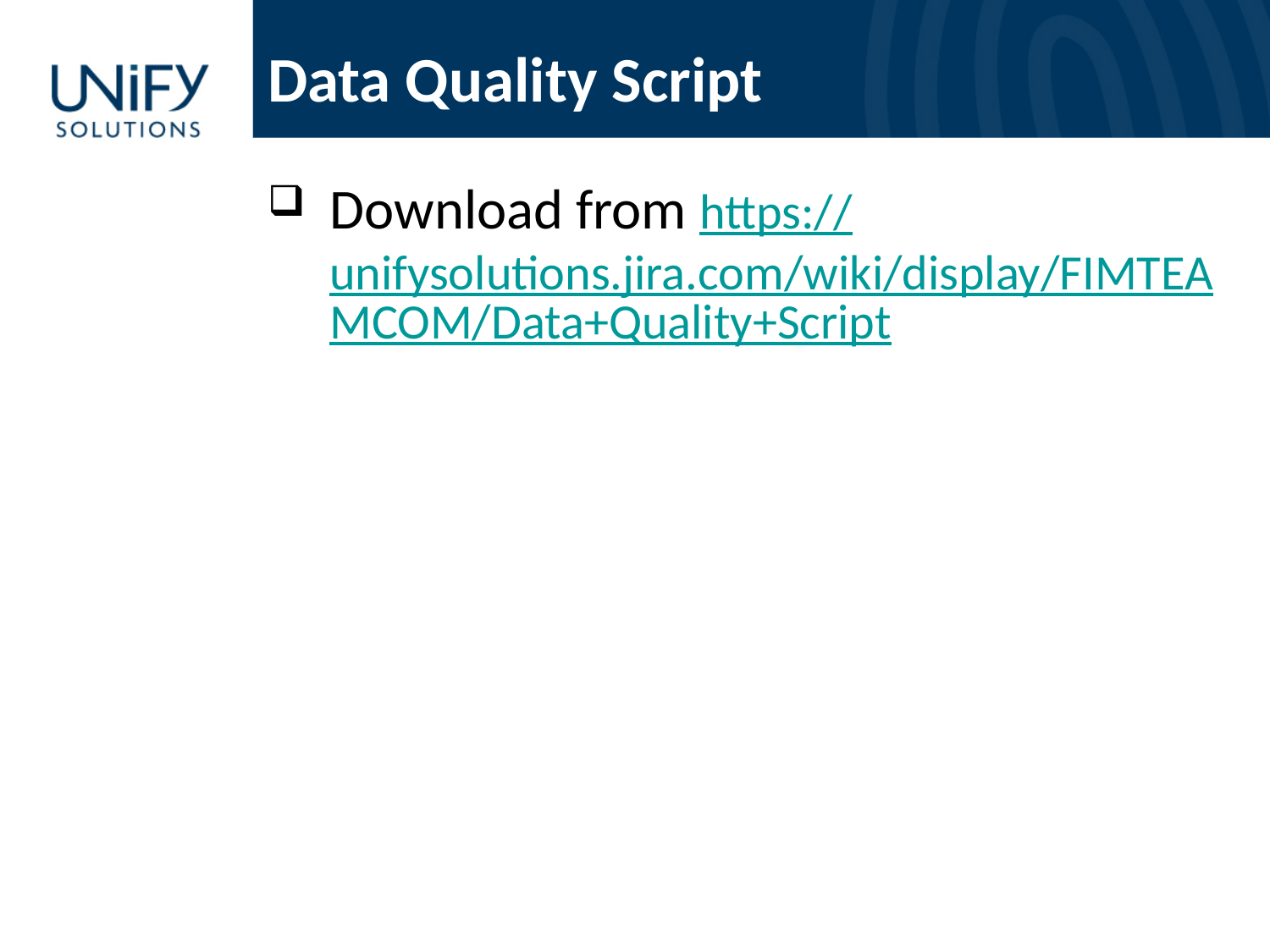

# Data Quality Script
Download from https://unifysolutions.jira.com/wiki/display/FIMTEAMCOM/Data+Quality+Script